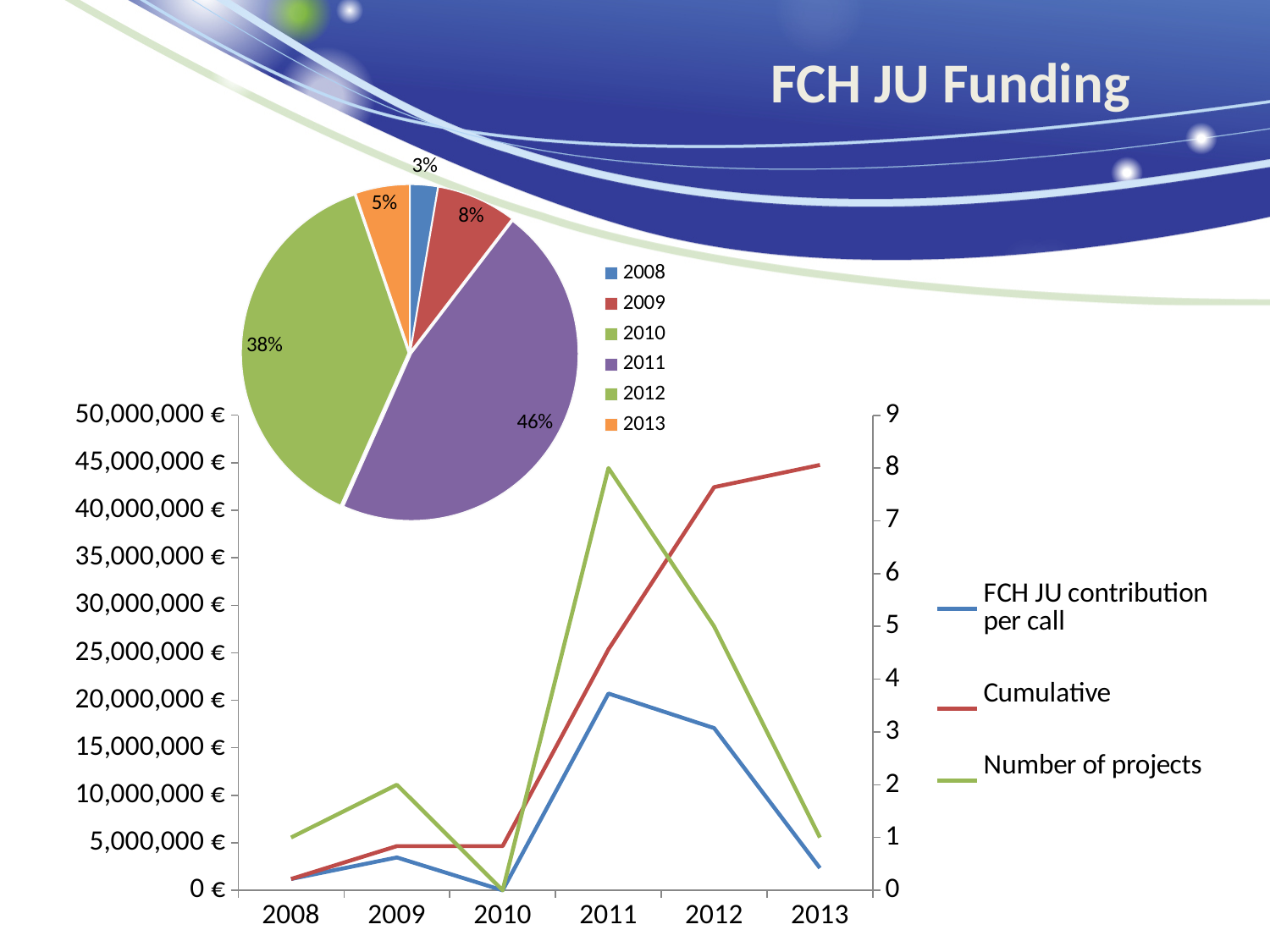

FCH JU Funding

### Chart

| Category |  |
|---|---|
| 2008 | 1193016.0 |
| 2009 | 3457037.0 |
| 2010 | 0.0 |
| 2011 | 20711028.0 |
| 2012 | 17071499.0 |
| 2013 | 2339597.0 |

### Chart

| Category | FCH JU contribution per call | Cumulative |  |
|---|---|---|---|
| 2008 | 1193016.0 | 1193016.0 | 1.0 |
| 2009 | 3457037.0 | 4650053.0 | 2.0 |
| 2010 | 0.0 | 4650053.0 | 0.0 |
| 2011 | 20711028.0 | 25361081.0 | 8.0 |
| 2012 | 17071499.0 | 42432580.0 | 5.0 |
| 2013 | 2339597.0 | 44772177.0 | 1.0 |